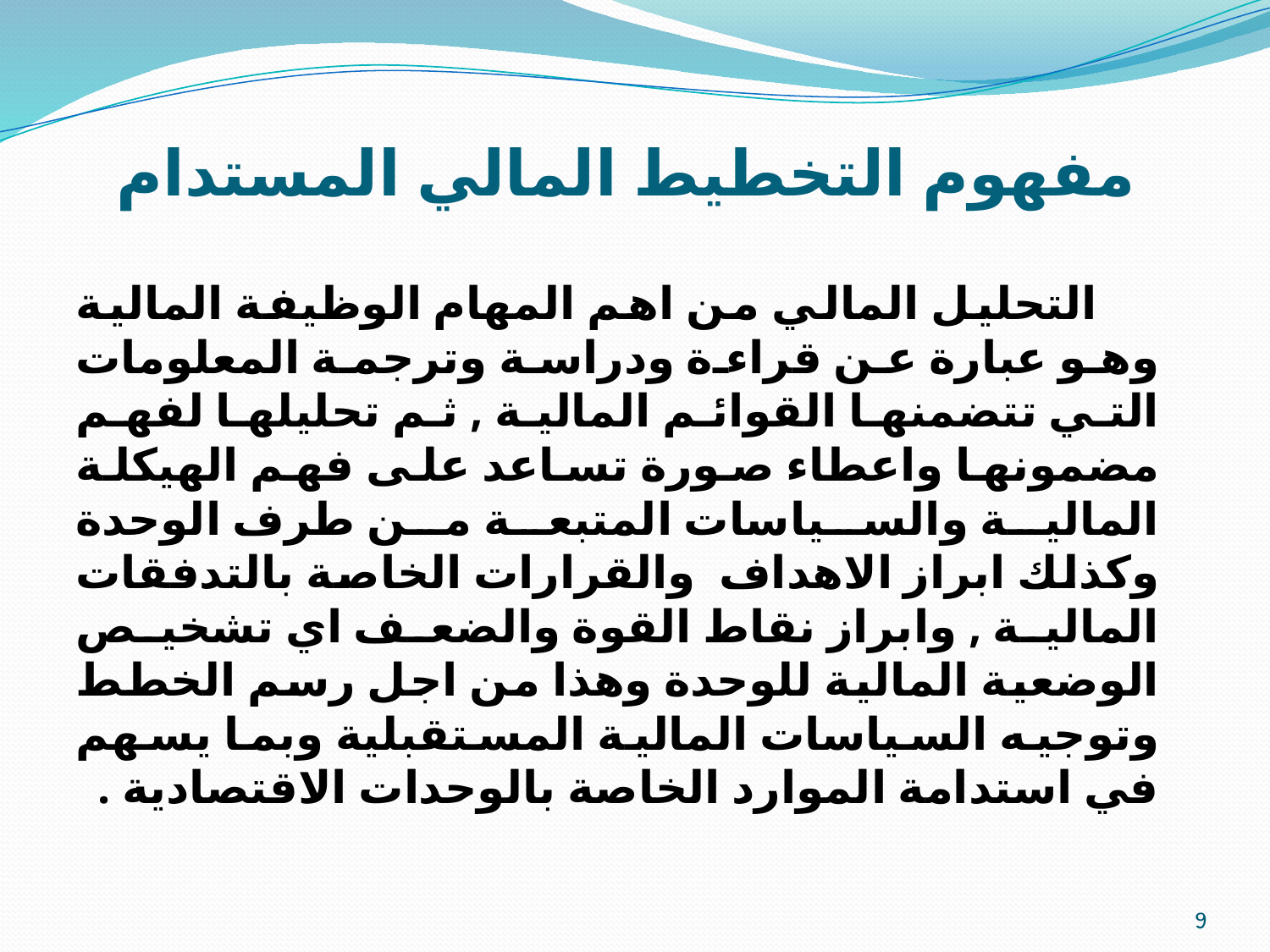

# مفهوم التخطيط المالي المستدام
         التحليل المالي من اهم المهام الوظيفة المالية وهو عبارة عن قراءة ودراسة وترجمة المعلومات التي تتضمنها القوائم المالية , ثم تحليلها لفهم مضمونها واعطاء صورة تساعد على فهم الهيكلة المالية والسياسات المتبعة من طرف الوحدة وكذلك ابراز الاهداف  والقرارات الخاصة بالتدفقات المالية , وابراز نقاط القوة والضعف اي تشخيص الوضعية المالية للوحدة وهذا من اجل رسم الخطط وتوجيه السياسات المالية المستقبلية وبما يسهم في استدامة الموارد الخاصة بالوحدات الاقتصادية .
9